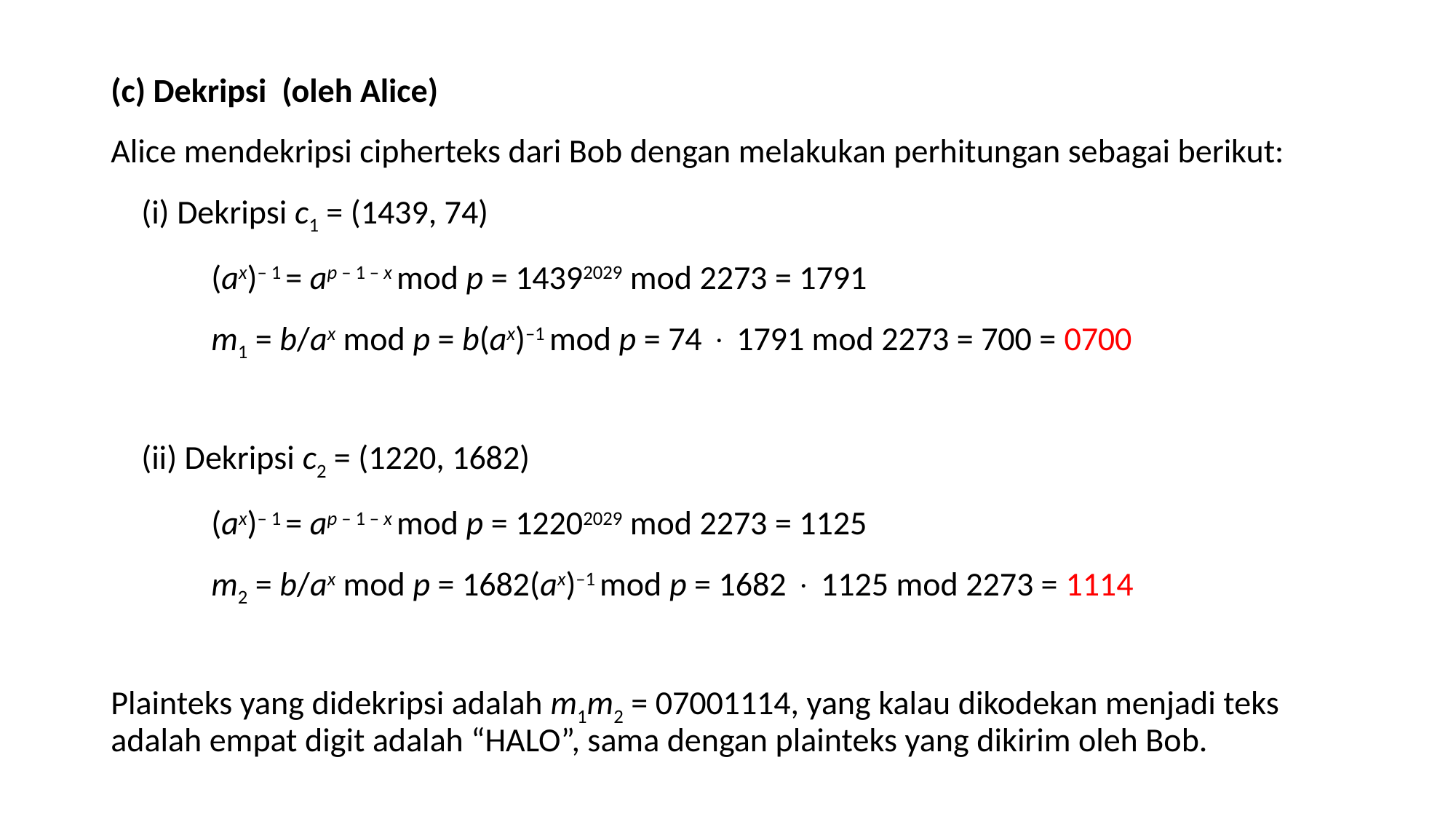

(c) Dekripsi  (oleh Alice)
Alice mendekripsi cipherteks dari Bob dengan melakukan perhitungan sebagai berikut:
    (i) Dekripsi c1 = (1439, 74)
	(ax)– 1 = ap – 1 – x mod p = 14392029 mod 2273 = 1791
	m1 = b/ax mod p = b(ax)–1 mod p = 74 ⋅ 1791 mod 2273 = 700 = 0700

    (ii) Dekripsi c2 = (1220, 1682)
	(ax)– 1 = ap – 1 – x mod p = 12202029 mod 2273 = 1125
	m2 = b/ax mod p = 1682(ax)–1 mod p = 1682 ⋅ 1125 mod 2273 = 1114

Plainteks yang didekripsi adalah m1m2 = 07001114, yang kalau dikodekan menjadi teks adalah empat digit adalah “HALO”, sama dengan plainteks yang dikirim oleh Bob.